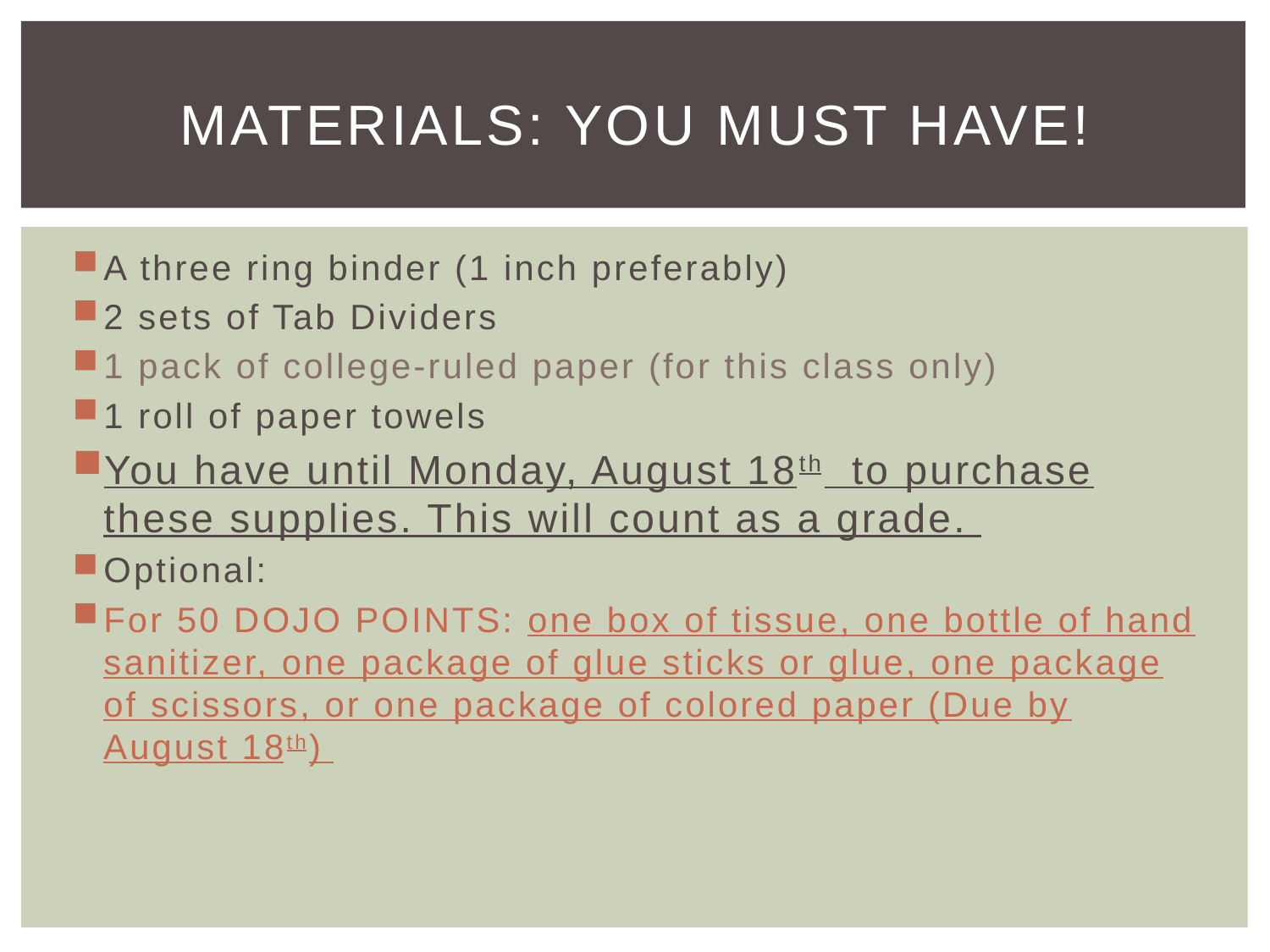

# Materials: You Must Have!
A three ring binder (1 inch preferably)
2 sets of Tab Dividers
1 pack of college-ruled paper (for this class only)
1 roll of paper towels
You have until Monday, August 18th  to purchase these supplies. This will count as a grade.
Optional:
For 50 DOJO POINTS: one box of tissue, one bottle of hand sanitizer, one package of glue sticks or glue, one package of scissors, or one package of colored paper (Due by August 18th)